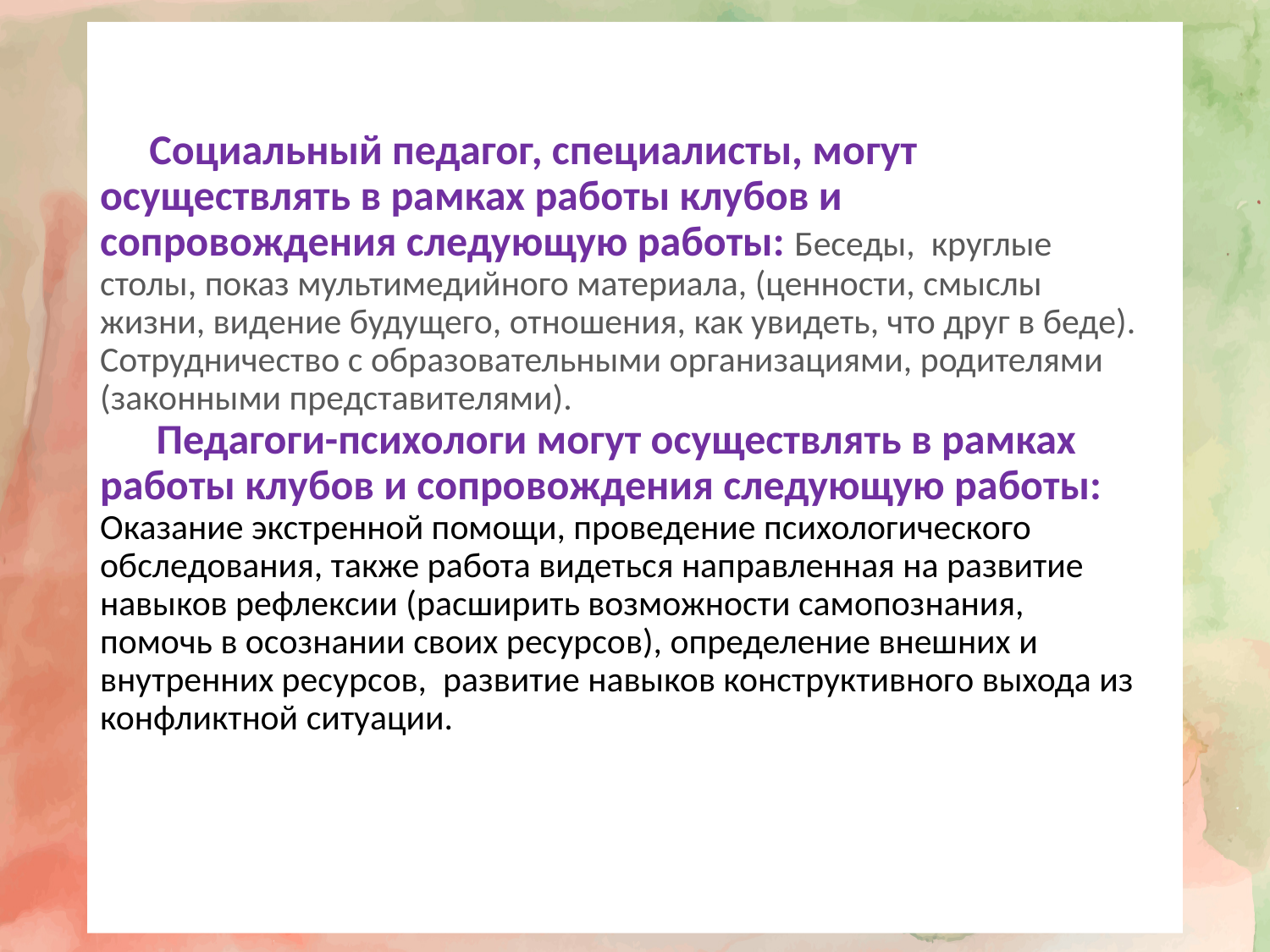

# Социальный педагог, специалисты, могут осуществлять в рамках работы клубов и сопровождения следующую работы: Беседы,  круглые столы, показ мультимедийного материала, (ценности, смыслы жизни, видение будущего, отношения, как увидеть, что друг в беде). Сотрудничество с образовательными организациями, родителями (законными представителями). Педагоги-психологи могут осуществлять в рамках работы клубов и сопровождения следующую работы: Оказание экстренной помощи, проведение психологического обследования, также работа видеться направленная на развитие навыков рефлексии (расширить возможности самопознания, помочь в осознании своих ресурсов), определение внешних и внутренних ресурсов,  развитие навыков конструктивного выхода из конфликтной ситуации.